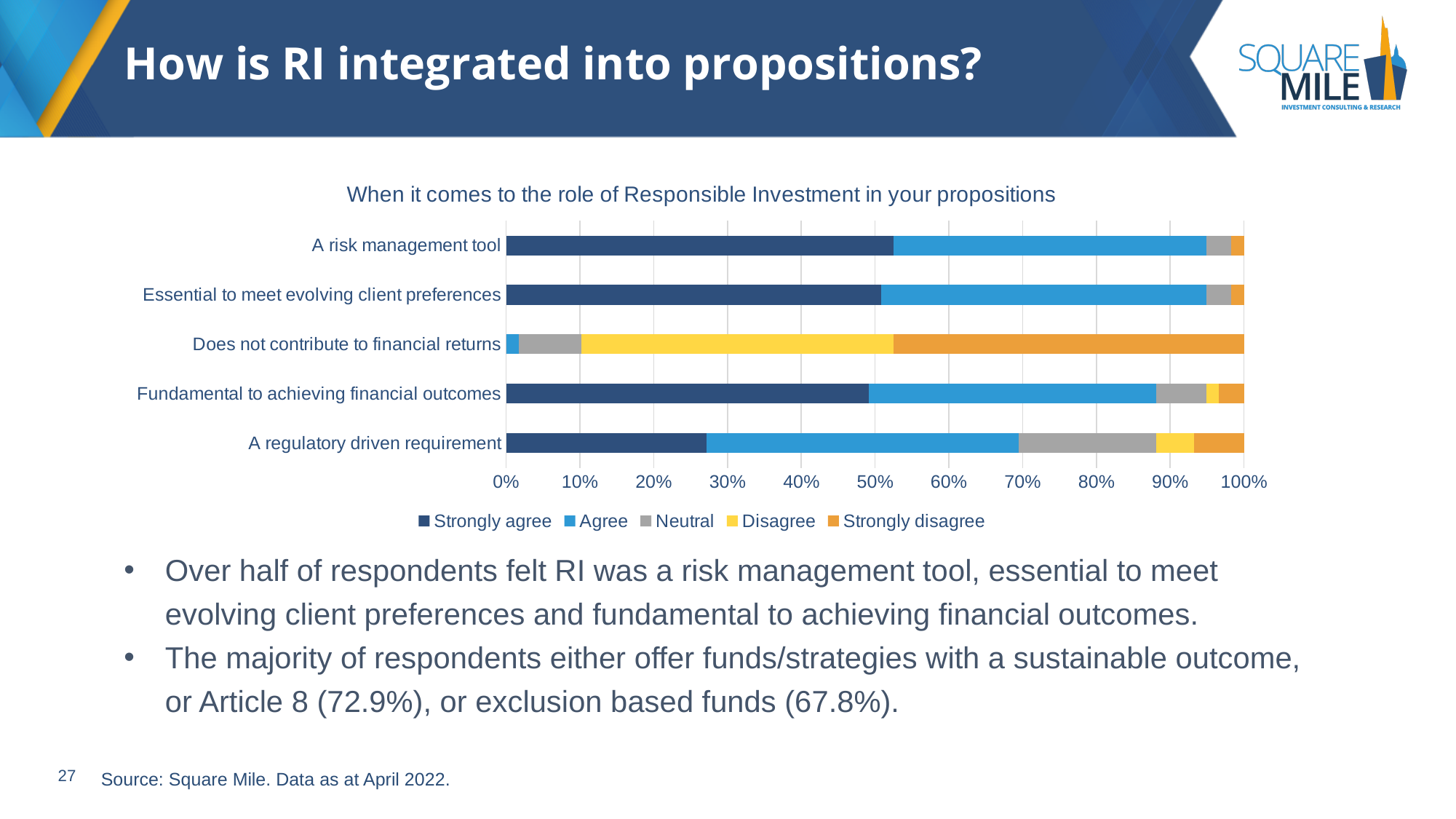

# How is RI integrated into propositions?

### Chart: When it comes to the role of Responsible Investment in your propositions

| Category | Strongly agree | Agree | Neutral | Disagree | Strongly disagree |
|---|---|---|---|---|---|
| A regulatory driven requirement | 0.2711864406779661 | 0.423728813559322 | 0.1864406779661017 | 0.05084745762711865 | 0.06779661016949153 |
| Fundamental to achieving financial outcomes | 0.4915254237288136 | 0.3898305084745763 | 0.06779661016949153 | 0.01694915254237288 | 0.03389830508474576 |
| Does not contribute to financial returns | 0.0 | 0.01694915254237288 | 0.0847457627118644 | 0.423728813559322 | 0.4745762711864407 |
| Essential to meet evolving client preferences | 0.5084745762711864 | 0.4406779661016949 | 0.03389830508474576 | 0.0 | 0.01694915254237288 |
| A risk management tool | 0.5254237288135594 | 0.423728813559322 | 0.03389830508474576 | 0.0 | 0.01694915254237288 |
Over half of respondents felt RI was a risk management tool, essential to meet evolving client preferences and fundamental to achieving financial outcomes.
The majority of respondents either offer funds/strategies with a sustainable outcome, or Article 8 (72.9%), or exclusion based funds (67.8%).
Source: Square Mile. Data as at April 2022.